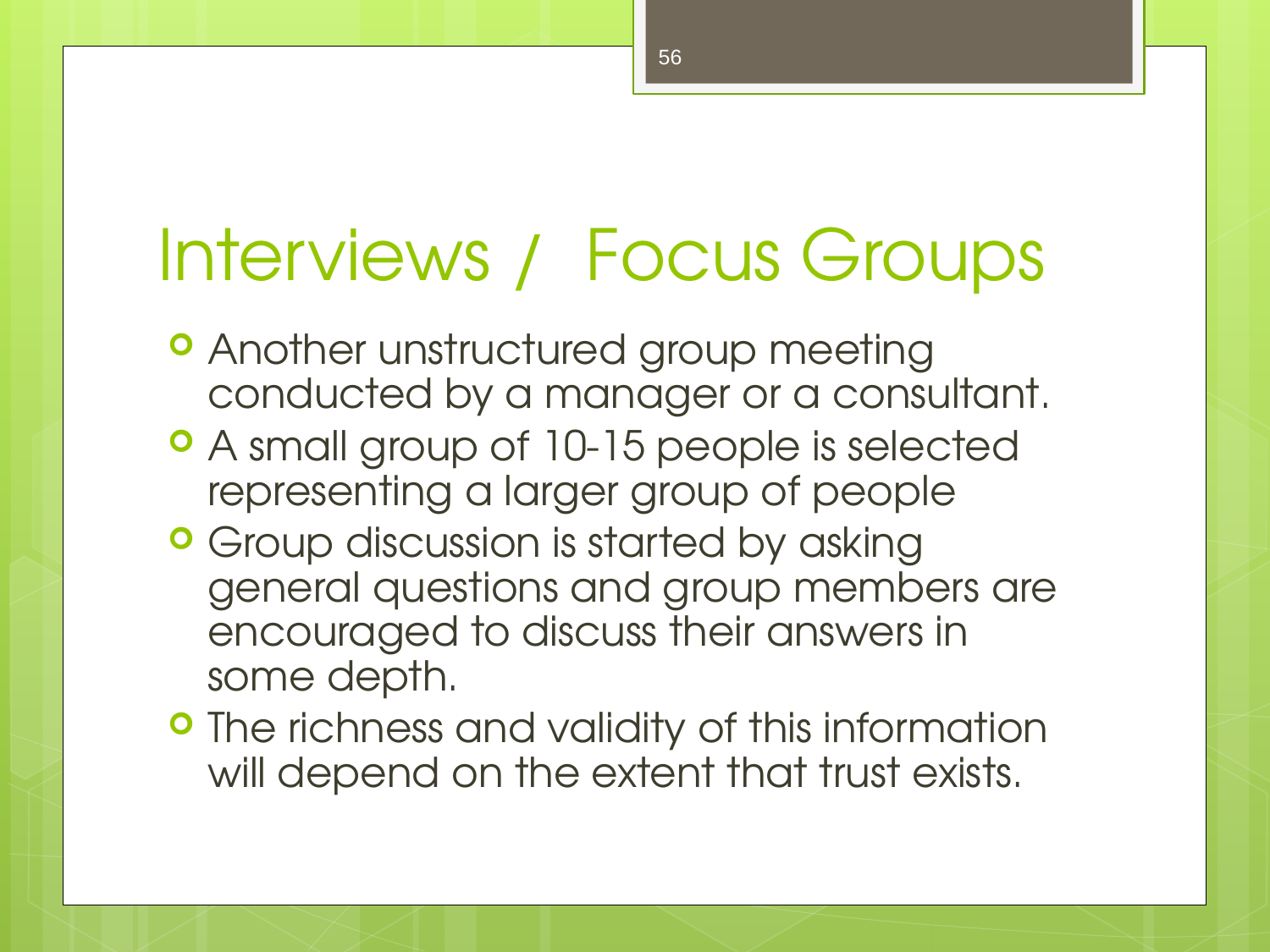

56
# Interviews /  Focus Groups
Another unstructured group meeting conducted by a manager or a consultant.
A small group of 10-15 people is selected representing a larger group of people
Group discussion is started by asking general questions and group members are encouraged to discuss their answers in some depth.
The richness and validity of this information will depend on the extent that trust exists.